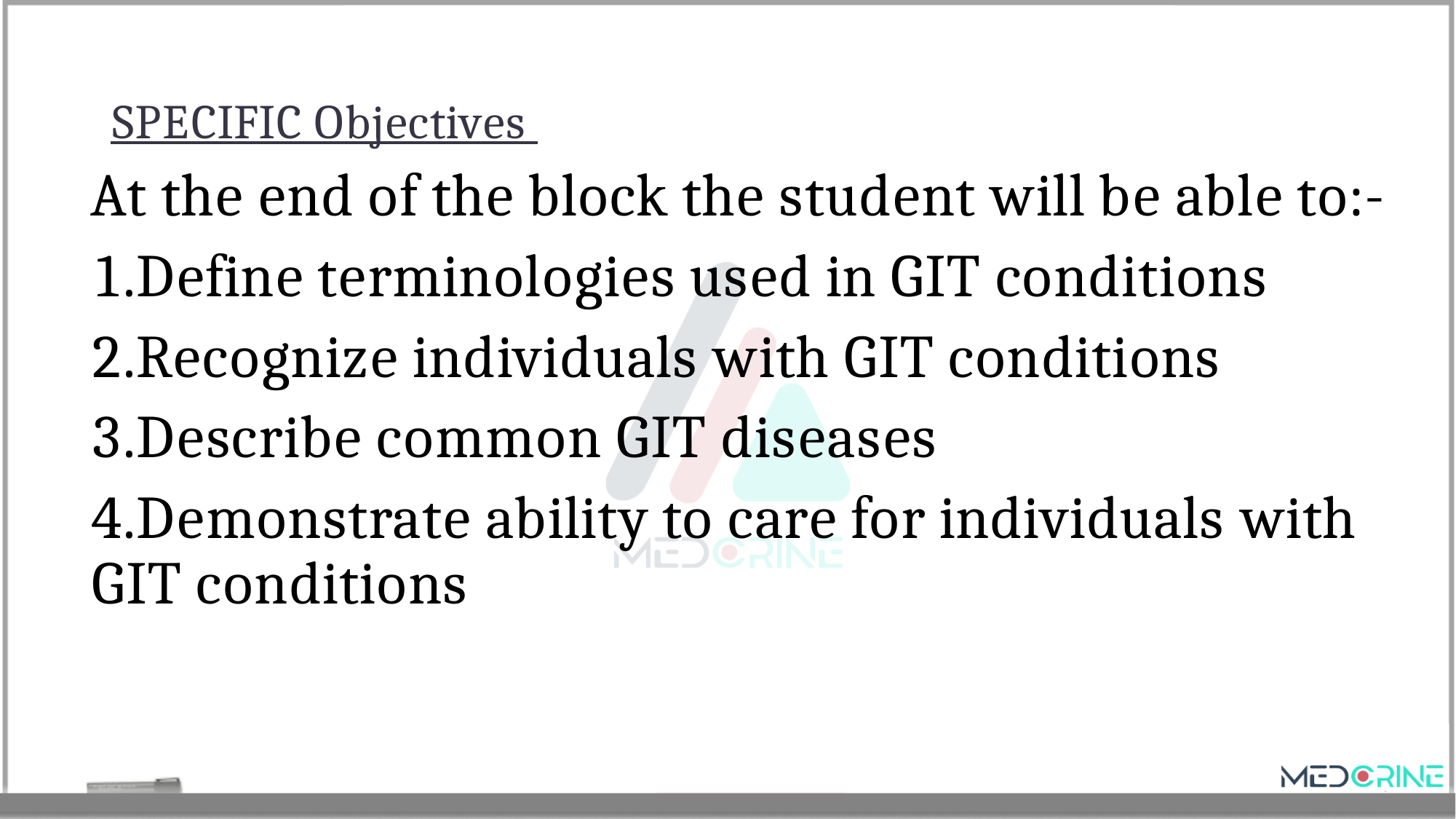

# SPECIFIC Objectives
At the end of the block the student will be able to:-
1.Define terminologies used in GIT conditions
2.Recognize individuals with GIT conditions
3.Describe common GIT diseases
4.Demonstrate ability to care for individuals with GIT conditions